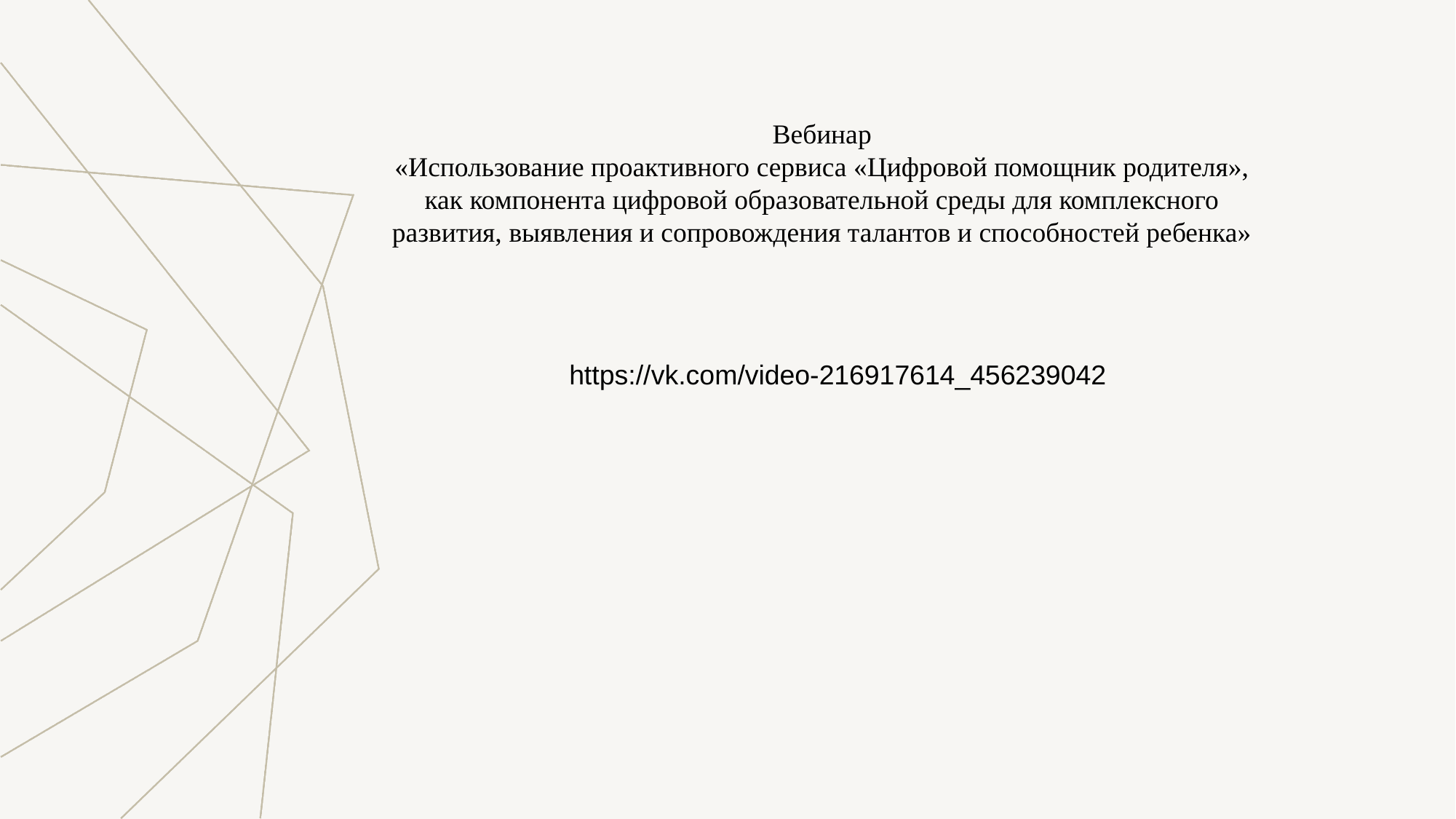

Вебинар
«Использование проактивного сервиса «Цифровой помощник родителя», как компонента цифровой образовательной среды для комплексного развития, выявления и сопровождения талантов и способностей ребенка»
https://vk.com/video-216917614_456239042